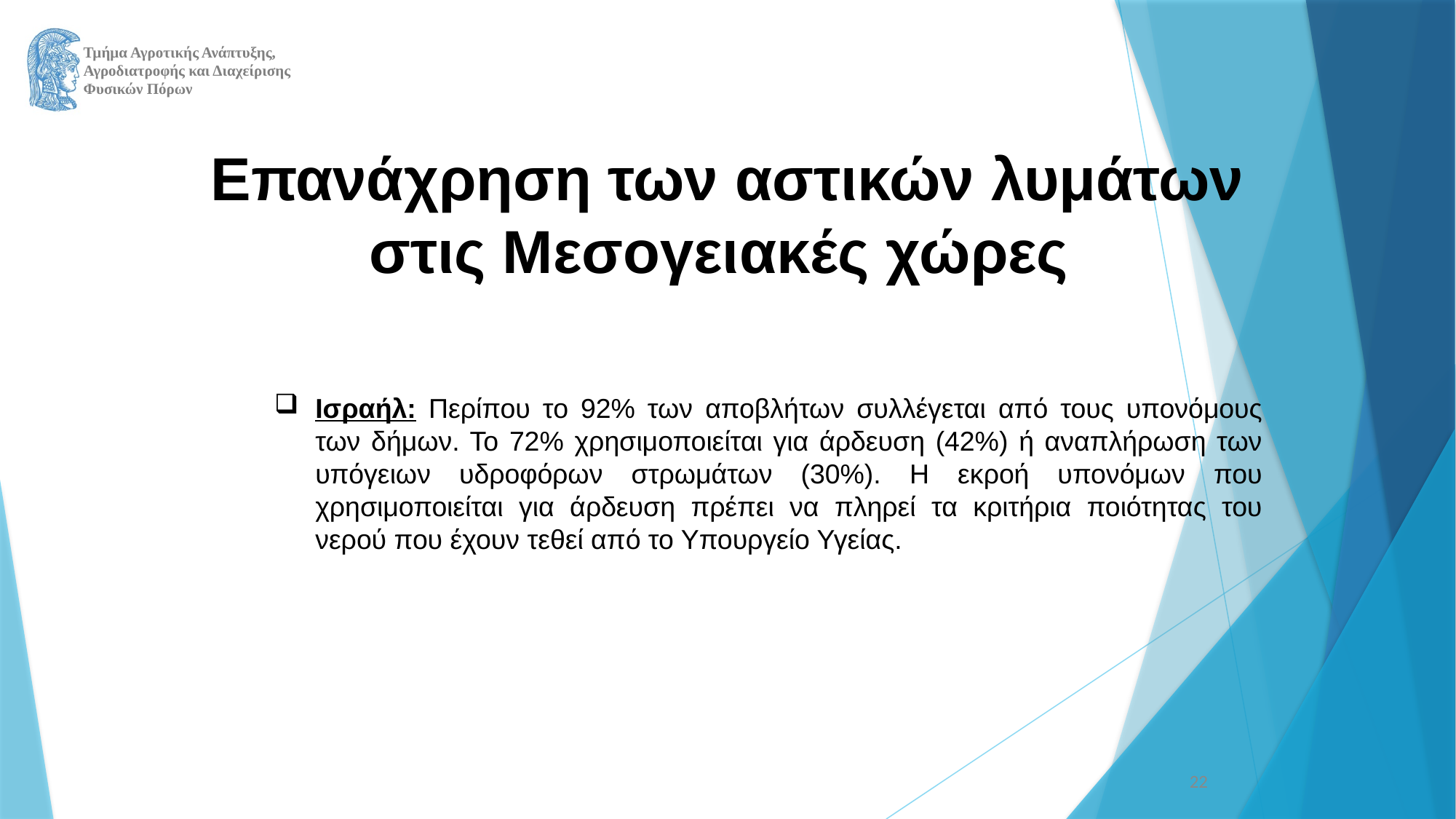

Eπανάχρηση των αστικών λυμάτων στις Μεσογειακές χώρες

Ισραήλ: Περίπου το 92% των αποβλήτων συλλέγεται από τους υπονόμους των δήμων. Το 72% χρησιμοποιείται για άρδευση (42%) ή αναπλήρωση των υπόγειων υδροφόρων στρωμάτων (30%). Η εκροή υπονόμων που χρησιμοποιείται για άρδευση πρέπει να πληρεί τα κριτήρια ποιότητας του νερού που έχουν τεθεί από το Υπουργείο Υγείας.

22